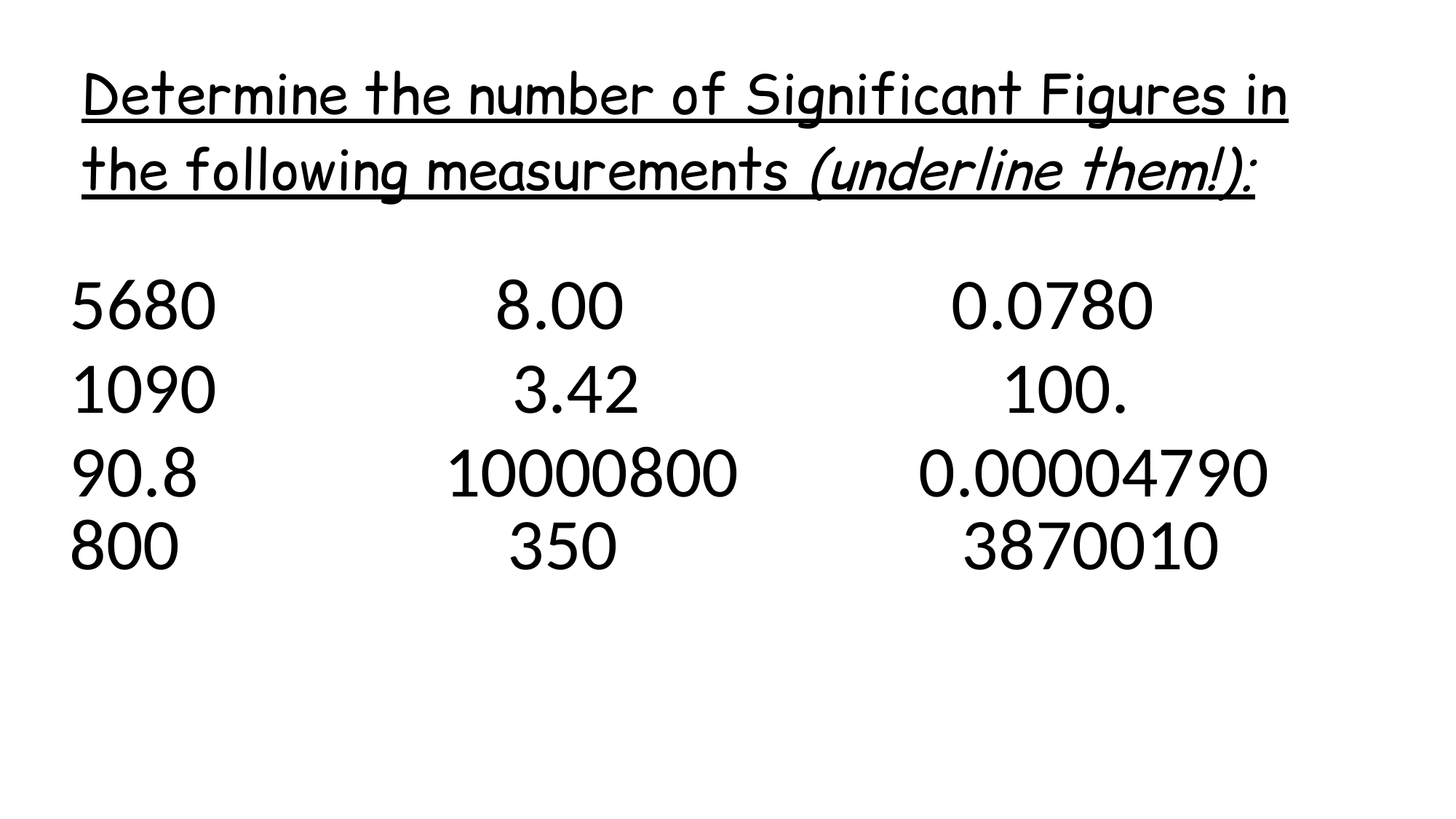

| Determine the number of Significant Figures in the following measurements (underline them!): |
| --- |
| 5680 8.00 0.0780 |
| --- |
| 1090 3.42 100. |
| 90.8 10000800 0.00004790 800 350 3870010 |
|  |
|  |